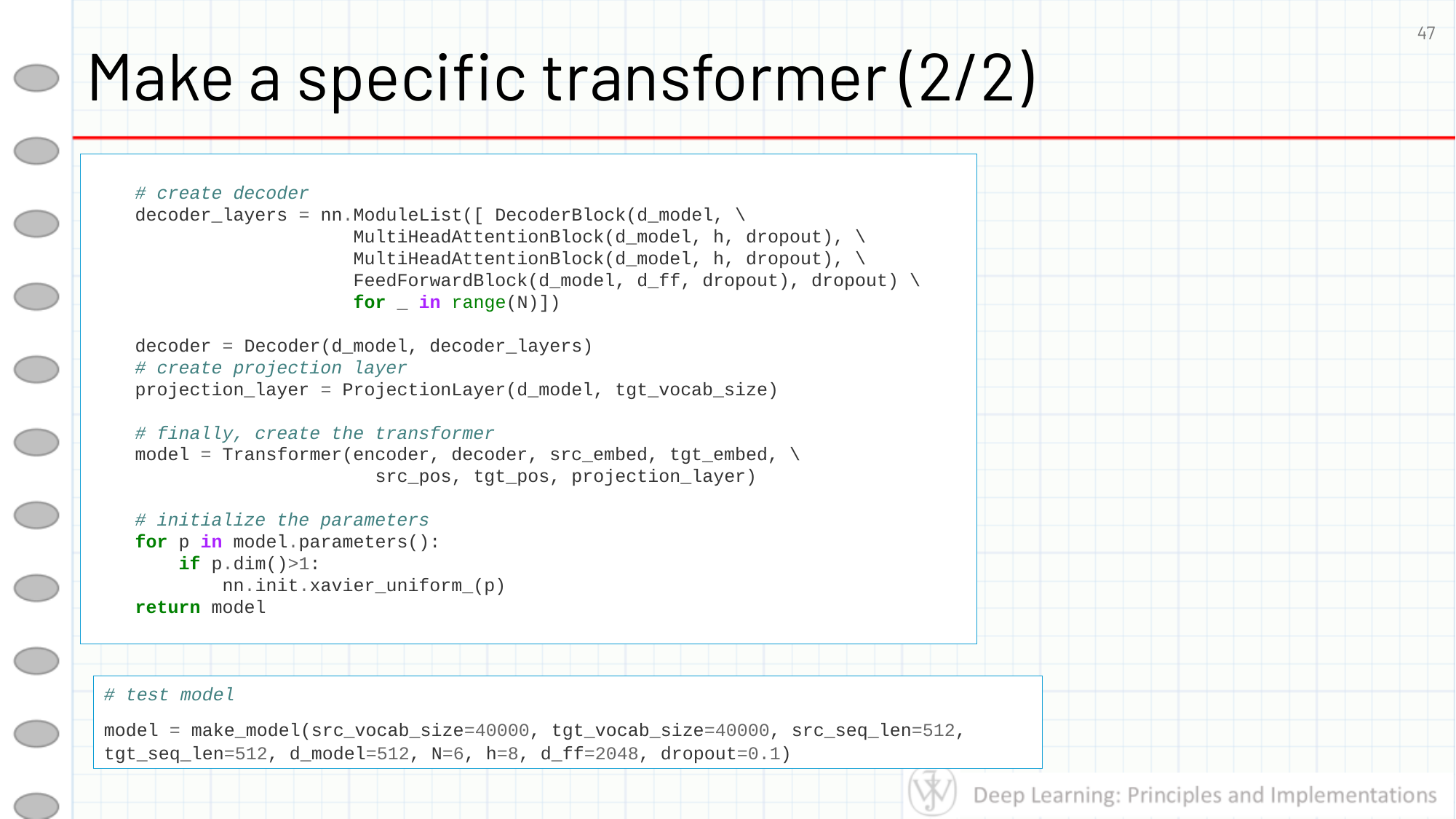

# Make a specific transformer (2/2)
47

    # create decoder
    decoder_layers = nn.ModuleList([ DecoderBlock(d_model, \
                        MultiHeadAttentionBlock(d_model, h, dropout), \
                        MultiHeadAttentionBlock(d_model, h, dropout), \
                        FeedForwardBlock(d_model, d_ff, dropout), dropout) \
                        for _ in range(N)])

    decoder = Decoder(d_model, decoder_layers)
    # create projection layer
    projection_layer = ProjectionLayer(d_model, tgt_vocab_size)

    # finally, create the transformer
    model = Transformer(encoder, decoder, src_embed, tgt_embed, \
                          src_pos, tgt_pos, projection_layer)

    # initialize the parameters
    for p in model.parameters():
        if p.dim()>1:
            nn.init.xavier_uniform_(p)
    return model

# test model
model = make_model(src_vocab_size=40000, tgt_vocab_size=40000, src_seq_len=512, tgt_seq_len=512, d_model=512, N=6, h=8, d_ff=2048, dropout=0.1)